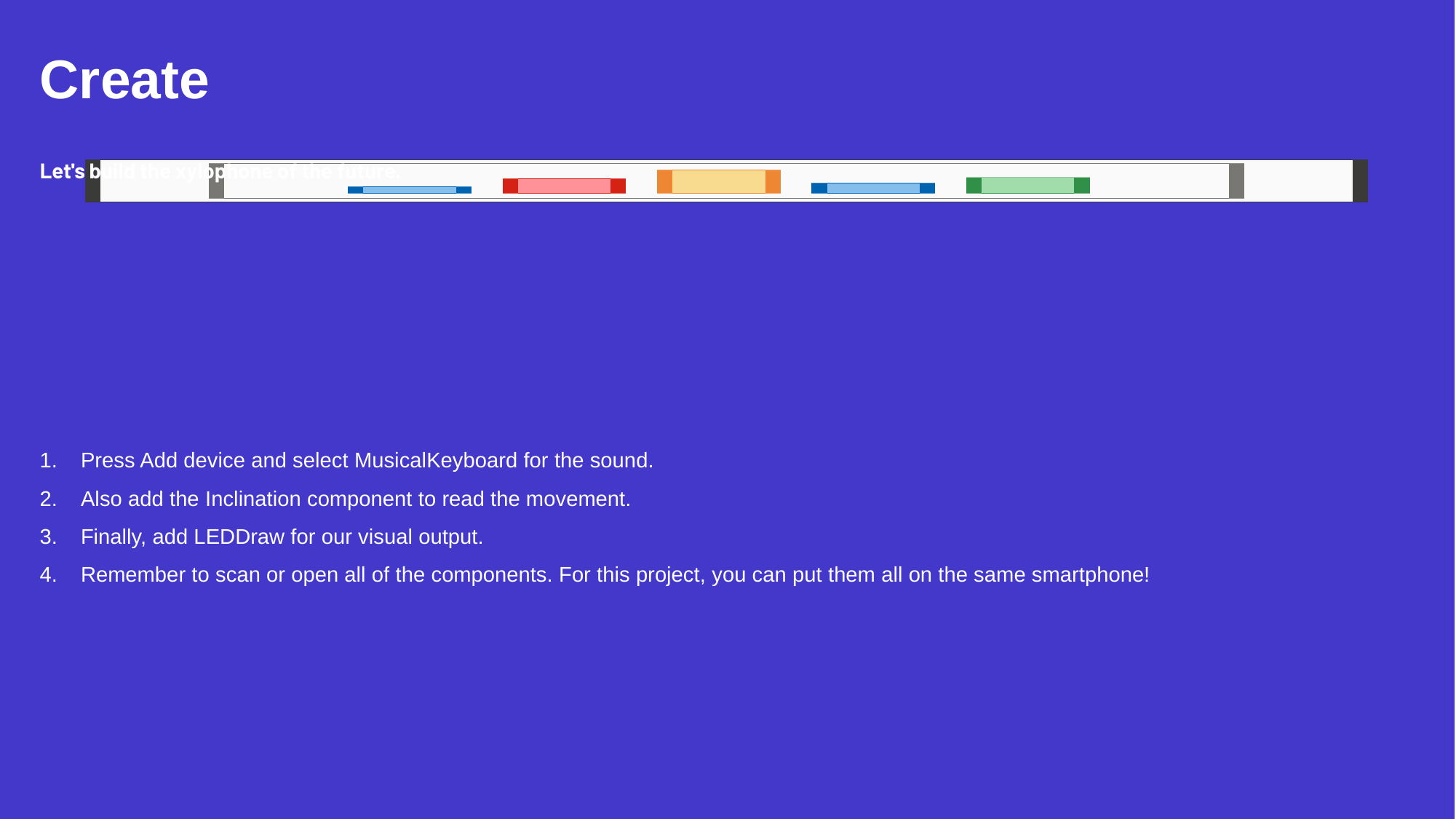

# Create
Let's build the xylophone of the future.
Press Add device and select MusicalKeyboard for the sound.
Also add the Inclination component to read the movement.
Finally, add LEDDraw for our visual output.
Remember to scan or open all of the components. For this project, you can put them all on the same smartphone!